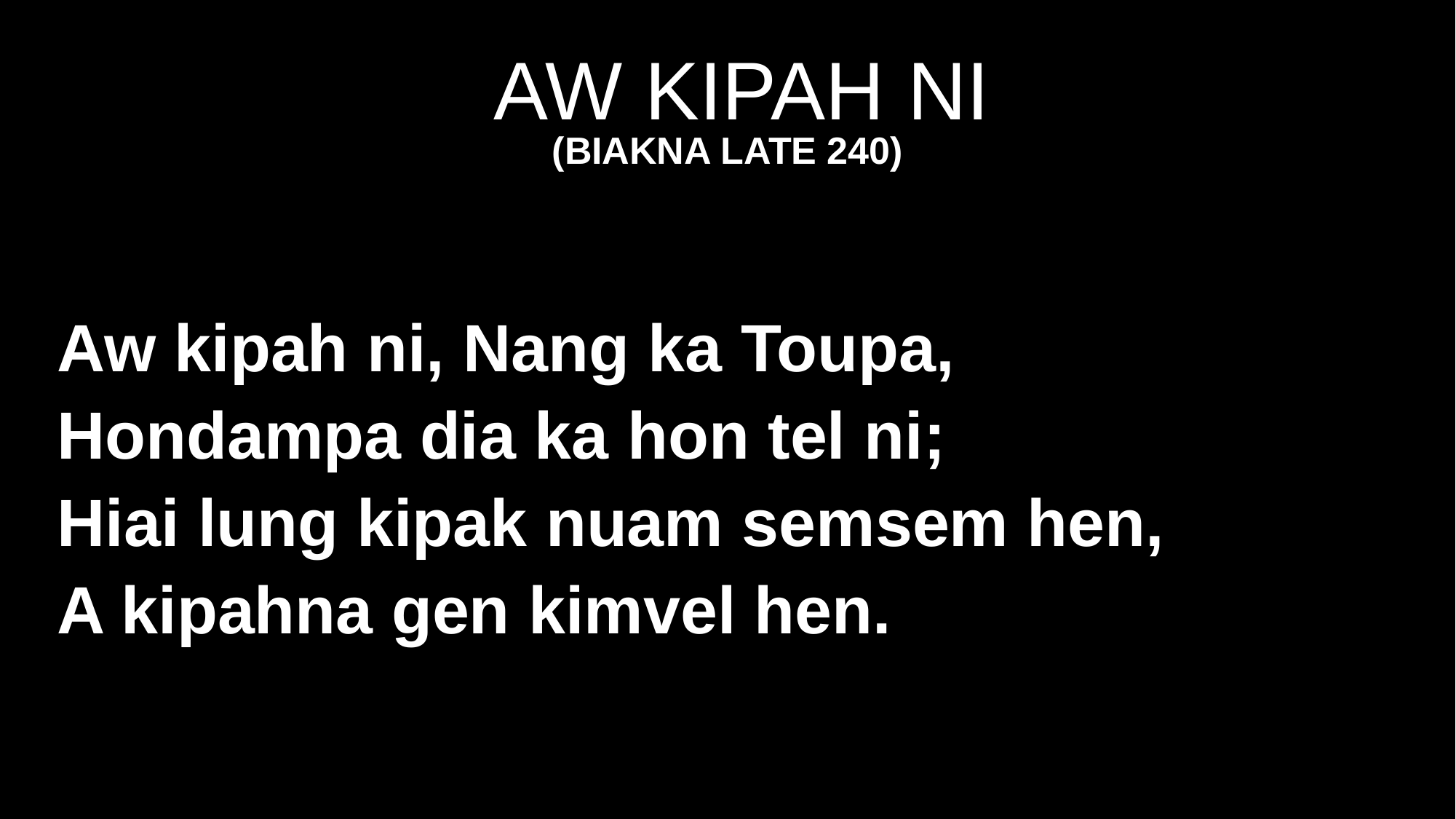

AW KIPAH NI
(BIAKNA LATE 240)
Aw kipah ni, Nang ka Toupa,
Hondampa dia ka hon tel ni;
Hiai lung kipak nuam semsem hen,
A kipahna gen kimvel hen.